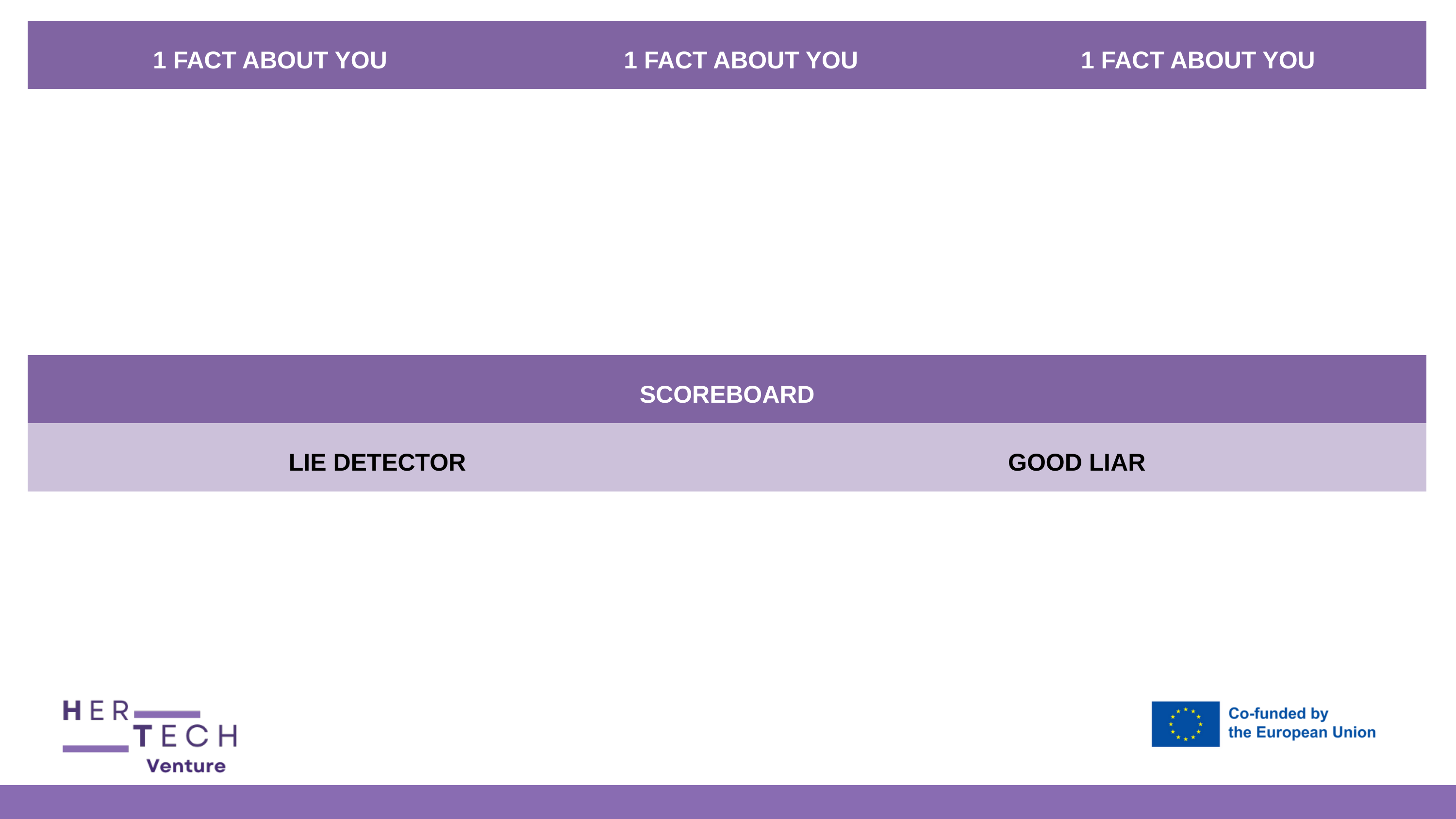

| 1 FACT ABOUT YOU | 1 FACT ABOUT YOU |  | 1 FACT ABOUT YOU |
| --- | --- | --- | --- |
|  |  |  |  |
| SCOREBOARD |  |  |  |
| LIE DETECTOR |  | GOOD LIAR |  |
|  |  |  |  |